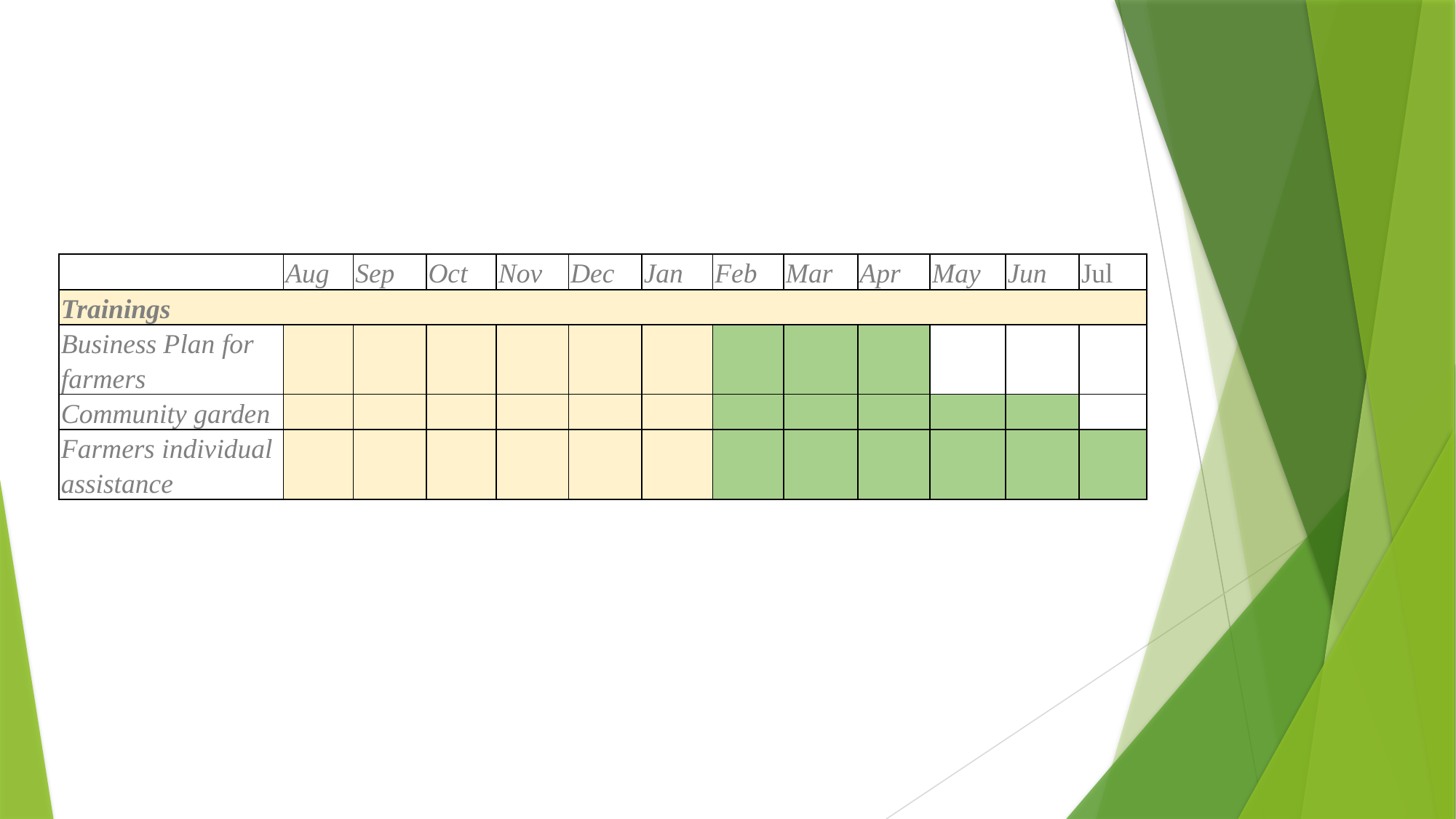

|  | Aug | Sep | Oct | Nov | Dec | Jan | Feb | Mar | Apr | May | Jun | Jul |
| --- | --- | --- | --- | --- | --- | --- | --- | --- | --- | --- | --- | --- |
| Trainings |  |  |  |  |  |  |  |  |  |  |  |  |
| Business Plan for farmers |  |  |  |  |  |  |  |  |  |  |  |  |
| Community garden |  |  |  |  |  |  |  |  |  |  |  |  |
| Farmers individual assistance |  |  |  |  |  |  |  |  |  |  |  |  |